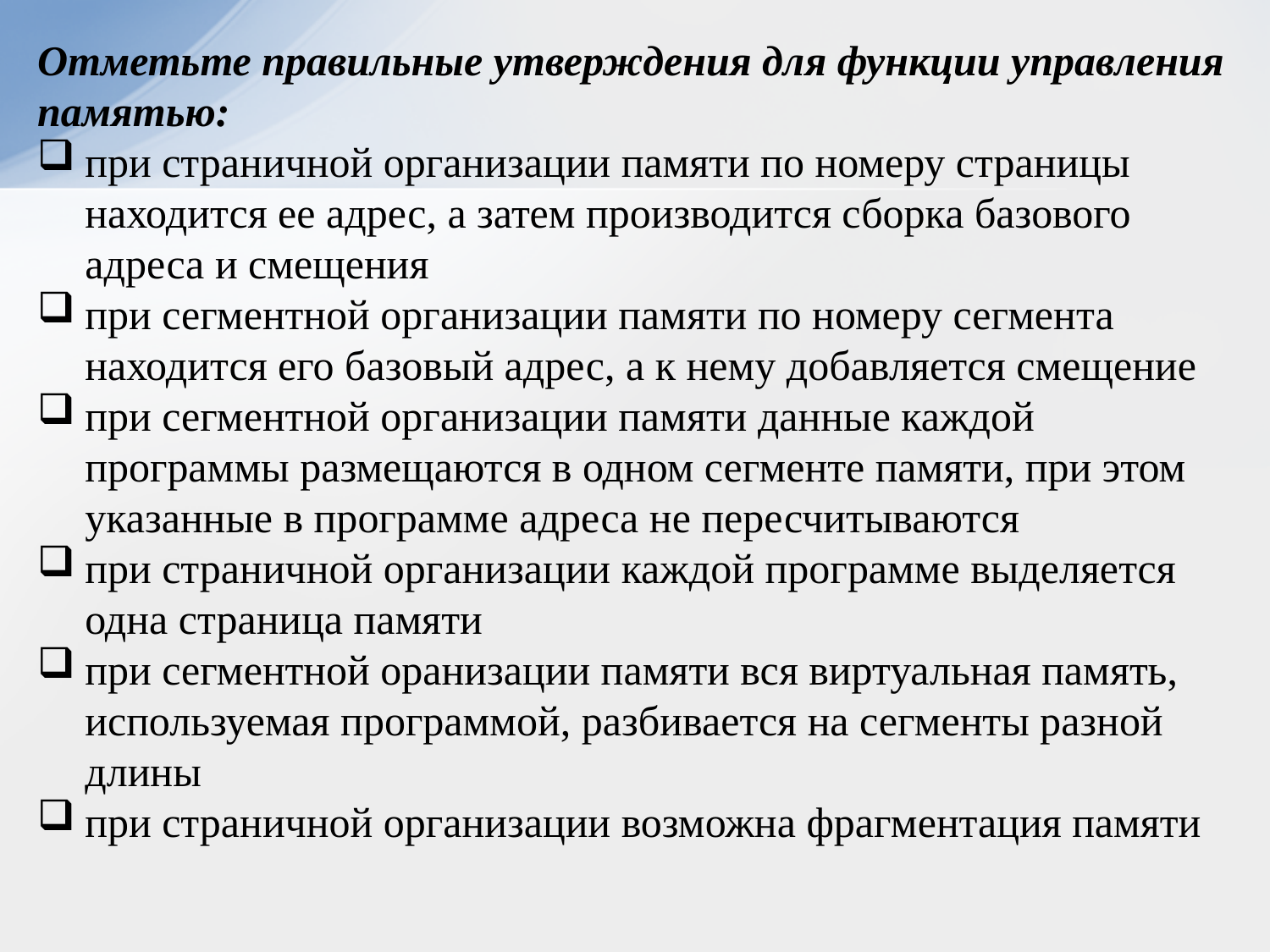

Отметьте правильные утверждения для функции управления памятью:
при страничной организации памяти по номеру страницы находится ее адрес, а затем производится сборка базового адреса и смещения
при сегментной организации памяти по номеру сегмента находится его базовый адрес, а к нему добавляется смещение
при сегментной организации памяти данные каждой программы размещаются в одном сегменте памяти, при этом указанные в программе адреса не пересчитываются
при страничной организации каждой программе выделяется одна страница памяти
при сегментной оранизации памяти вся виртуальная память, используемая программой, разбивается на сегменты разной длины
при страничной организации возможна фрагментация памяти